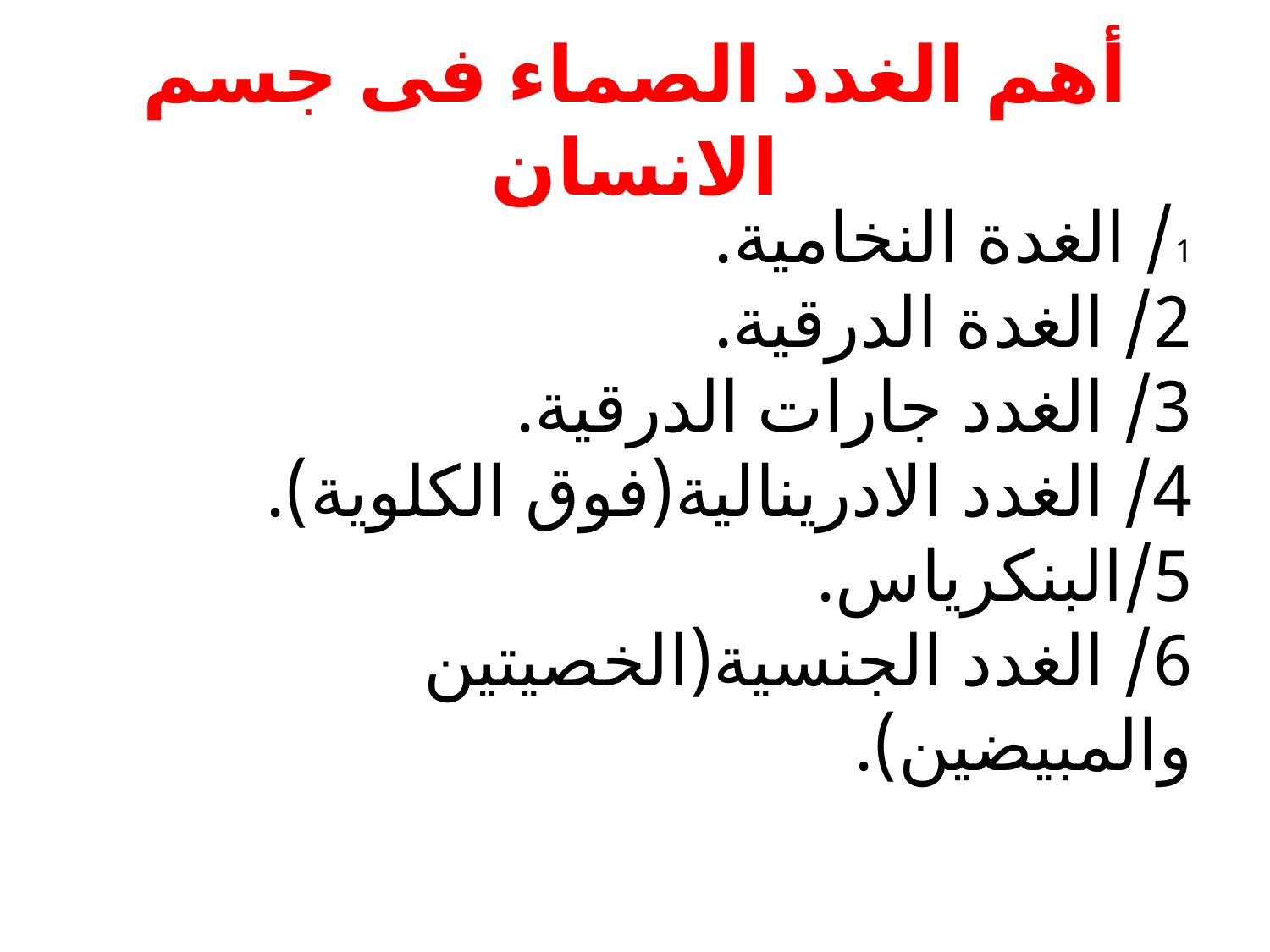

# أهم الغدد الصماء فى جسم الانسان
1/ الغدة النخامية.
2/ الغدة الدرقية.
3/ الغدد جارات الدرقية.
4/ الغدد الادرينالية(فوق الكلوية).
5/البنكرياس.
6/ الغدد الجنسية(الخصيتين والمبيضين).